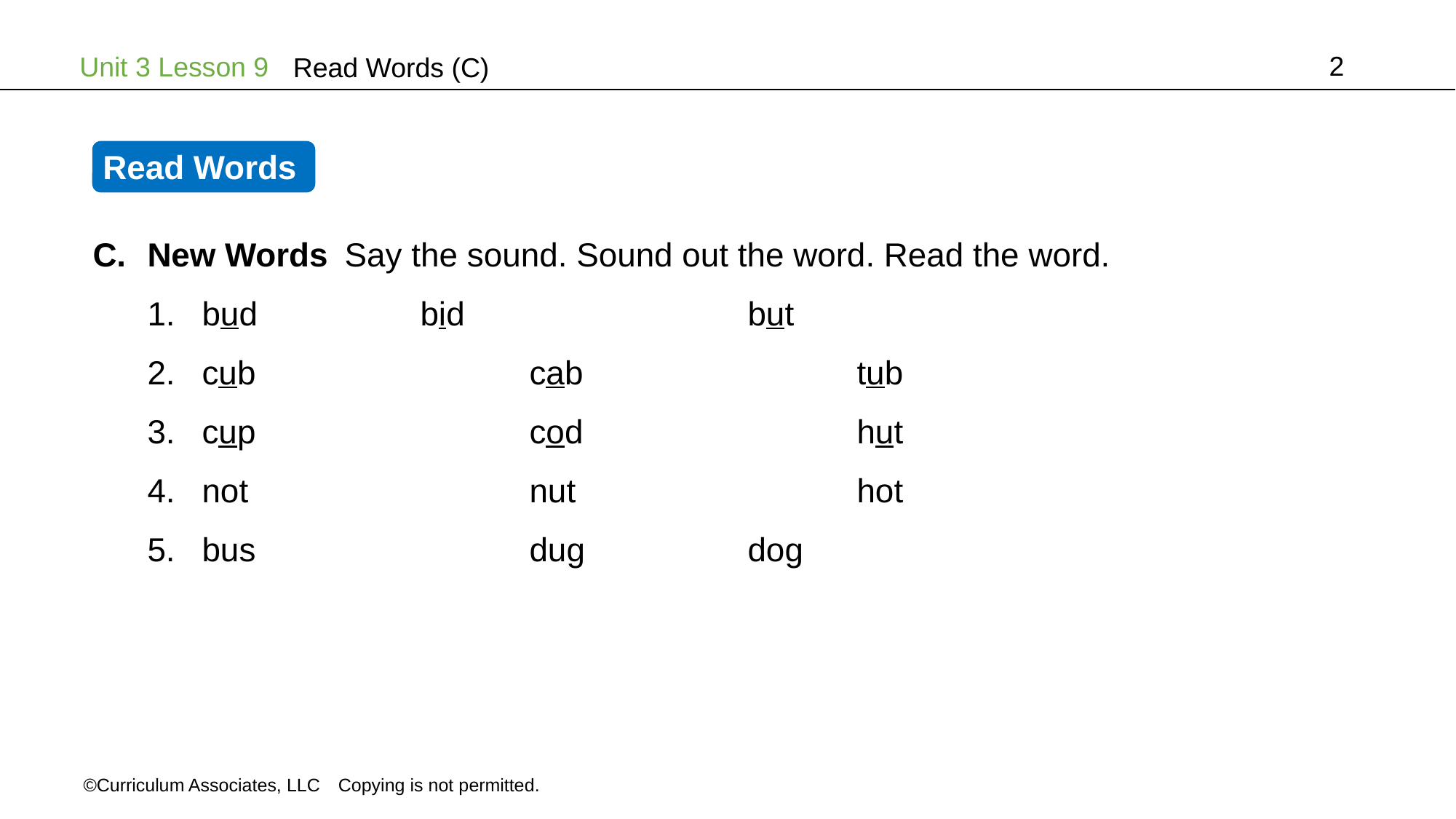

2
Read Words (C)

Read Words

New Words Say the sound. Sound out the word. Read the word.
bud		bid			but
cub			cab			tub
cup			cod			hut
not			nut			hot
bus			dug		dog